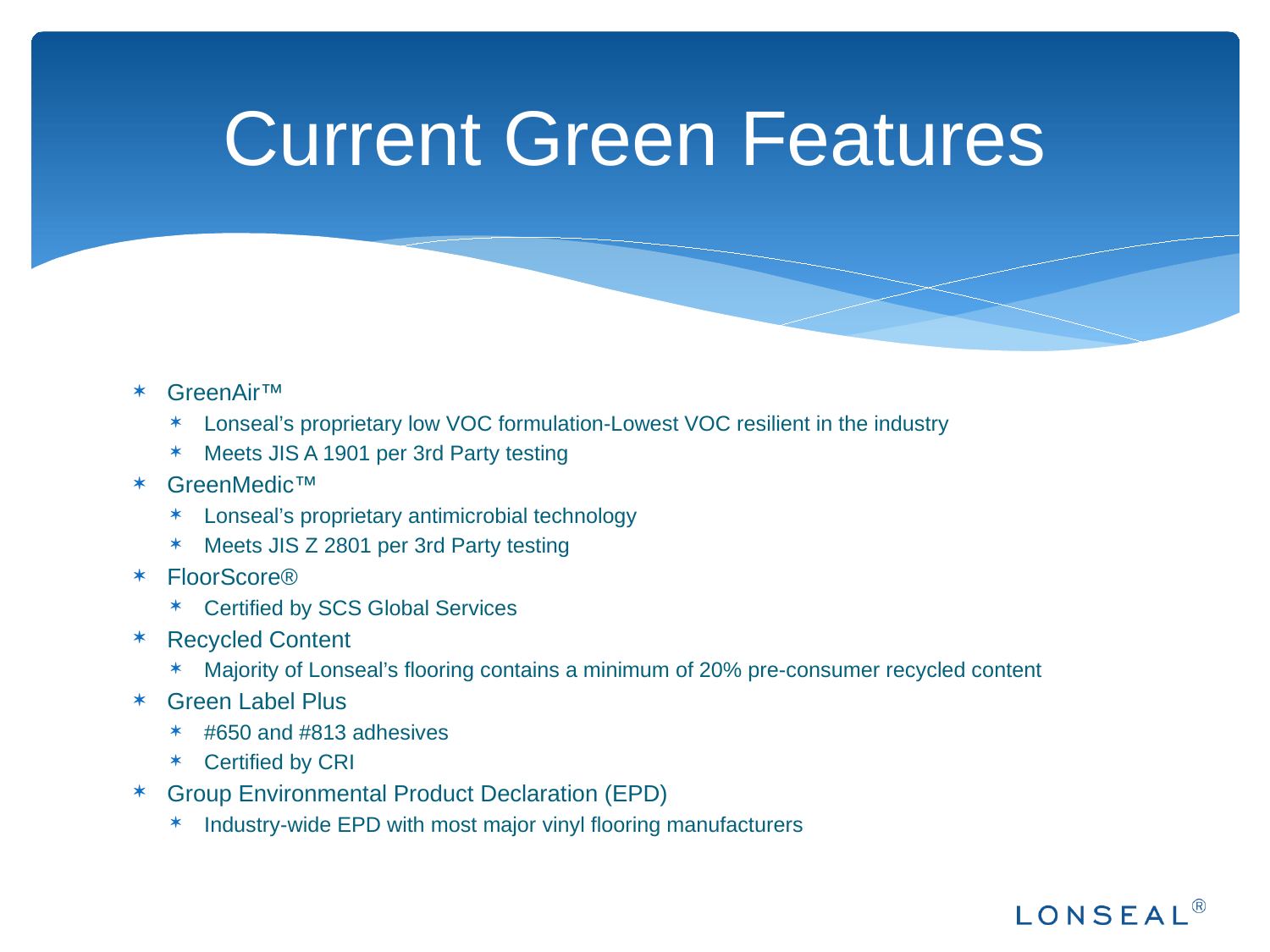

# Current Green Features
GreenAir™
Lonseal’s proprietary low VOC formulation-Lowest VOC resilient in the industry
Meets JIS A 1901 per 3rd Party testing
GreenMedic™
Lonseal’s proprietary antimicrobial technology
Meets JIS Z 2801 per 3rd Party testing
FloorScore®
Certified by SCS Global Services
Recycled Content
Majority of Lonseal’s flooring contains a minimum of 20% pre-consumer recycled content
Green Label Plus
#650 and #813 adhesives
Certified by CRI
Group Environmental Product Declaration (EPD)
Industry-wide EPD with most major vinyl flooring manufacturers